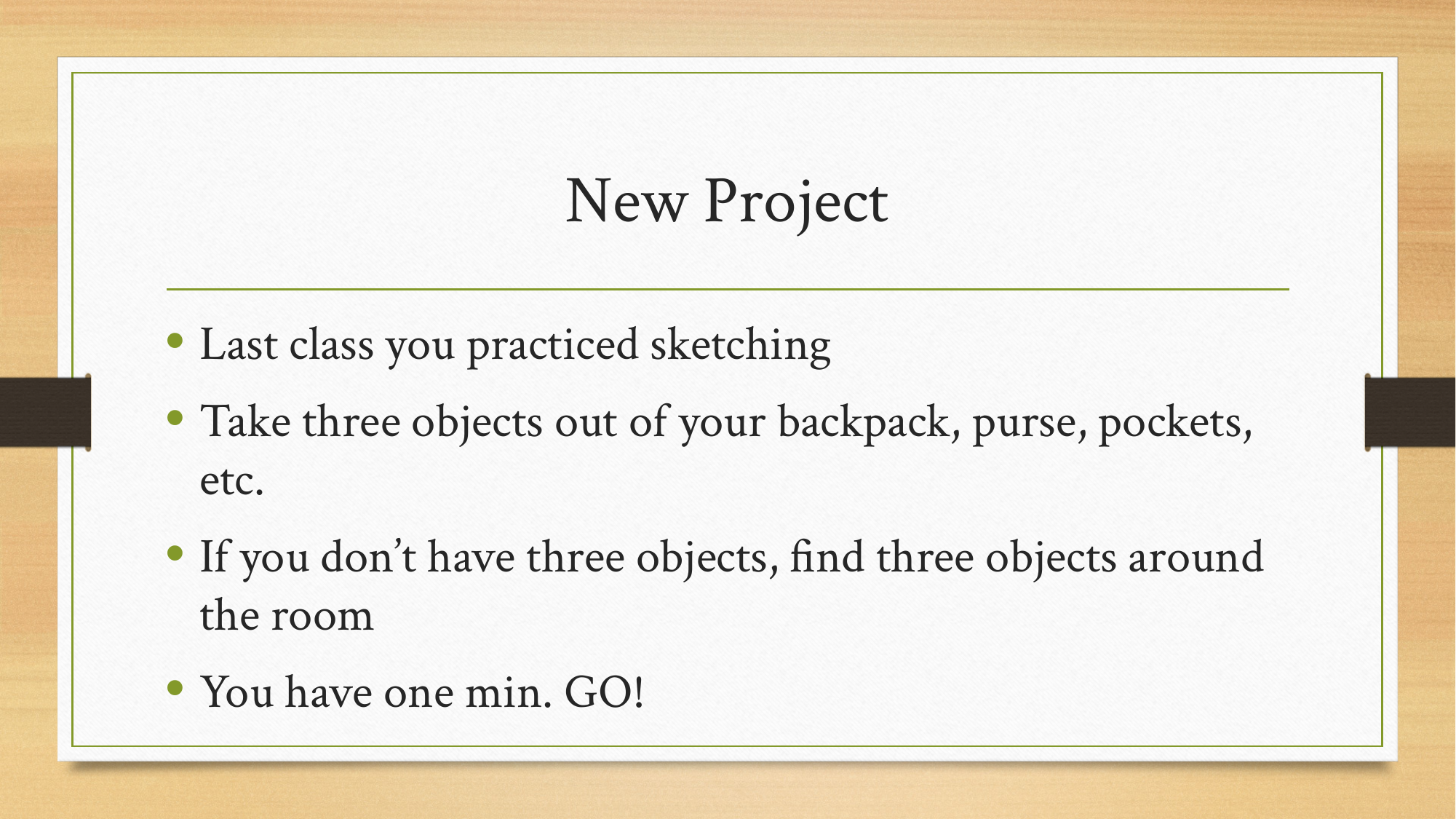

# New Project
Last class you practiced sketching
Take three objects out of your backpack, purse, pockets, etc.
If you don’t have three objects, find three objects around the room
You have one min. GO!